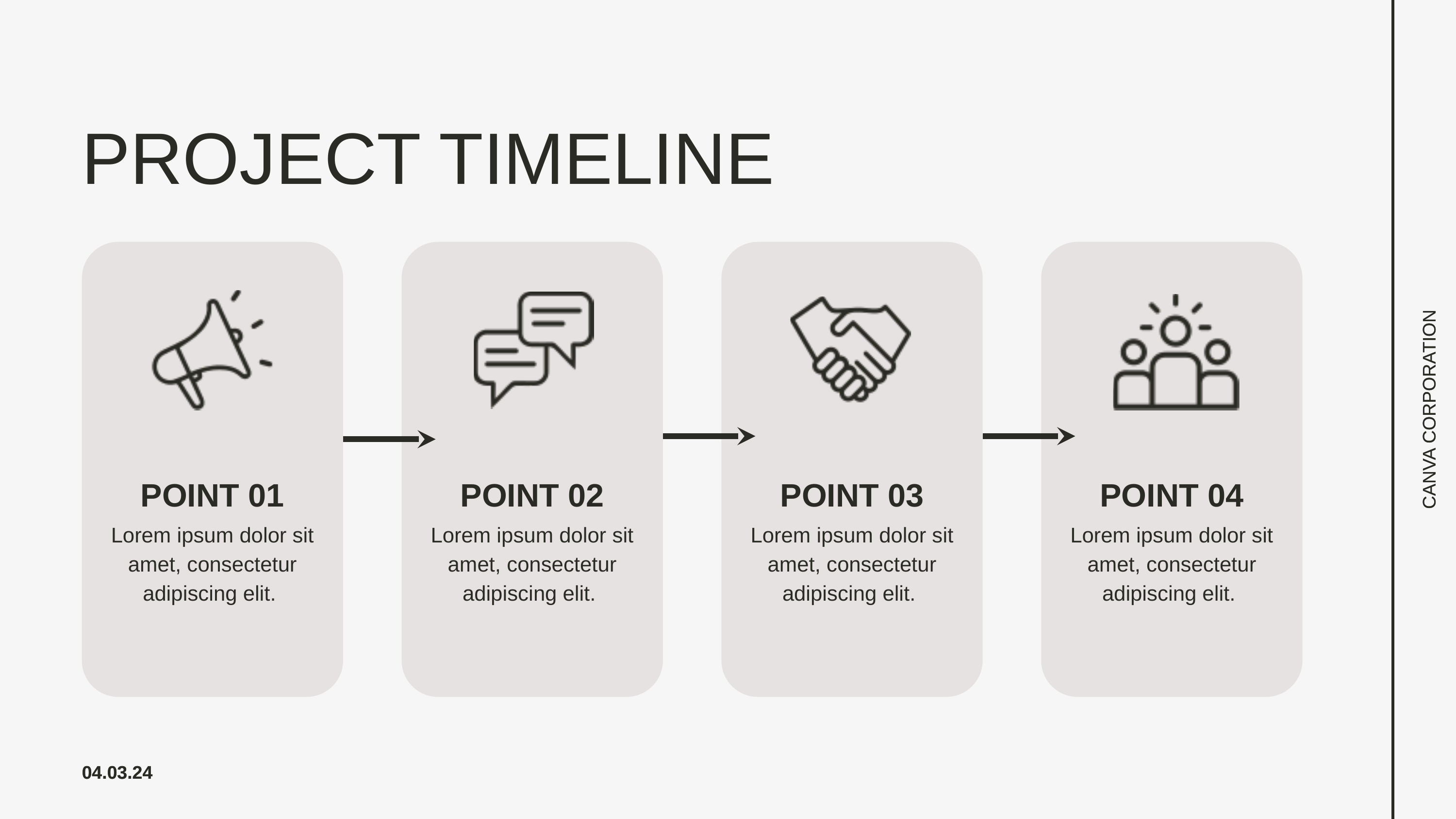

PROJECT TIMELINE

CANVA CORPORATION
POINT 01
POINT 02
POINT 03
POINT 04
Lorem ipsum dolor sit amet, consectetur adipiscing elit.
Lorem ipsum dolor sit amet, consectetur adipiscing elit.
Lorem ipsum dolor sit amet, consectetur adipiscing elit.
Lorem ipsum dolor sit amet, consectetur adipiscing elit.
04.03.24